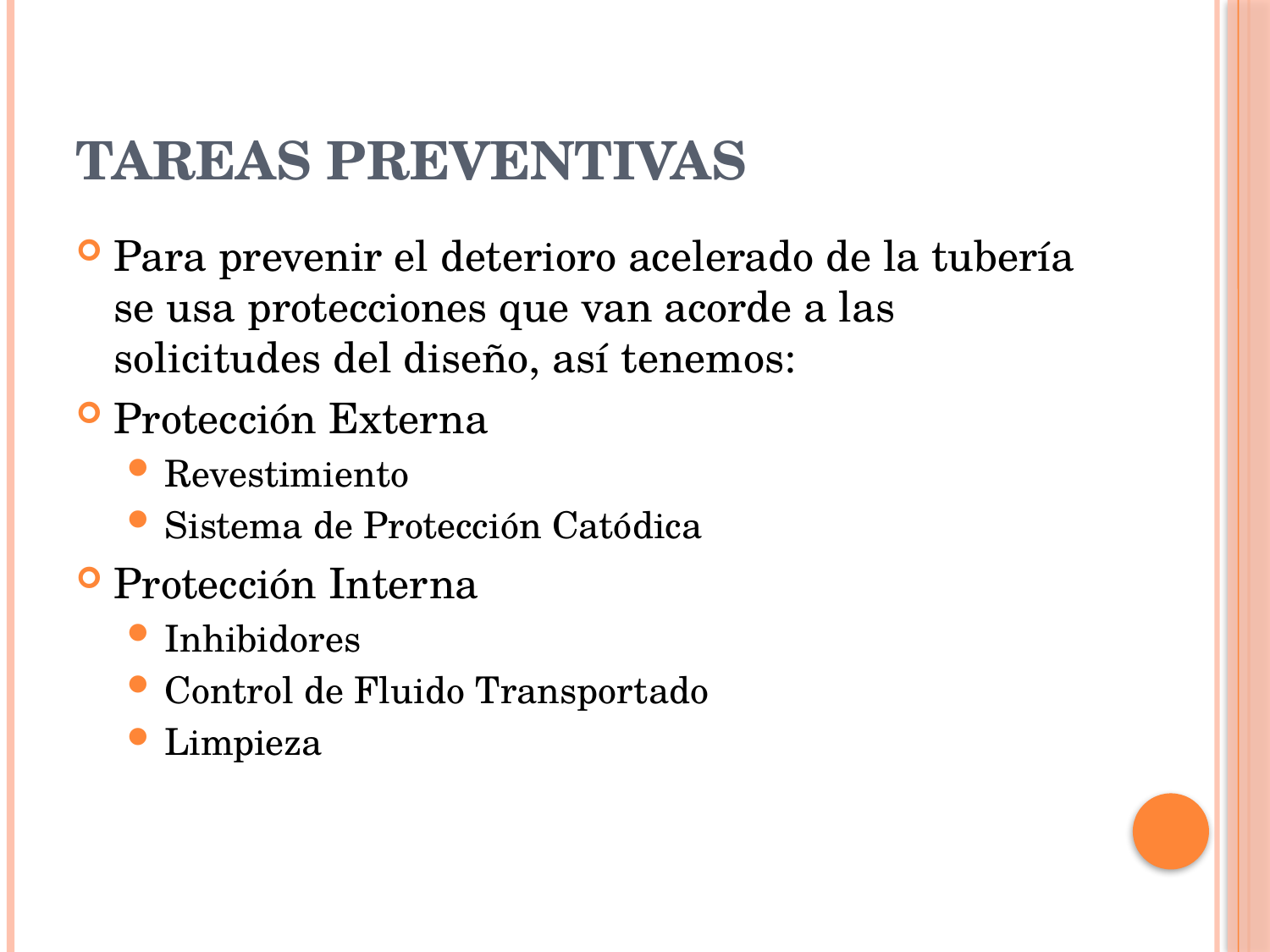

# Tareas Preventivas
Para prevenir el deterioro acelerado de la tubería se usa protecciones que van acorde a las solicitudes del diseño, así tenemos:
Protección Externa
Revestimiento
Sistema de Protección Catódica
Protección Interna
Inhibidores
Control de Fluido Transportado
Limpieza